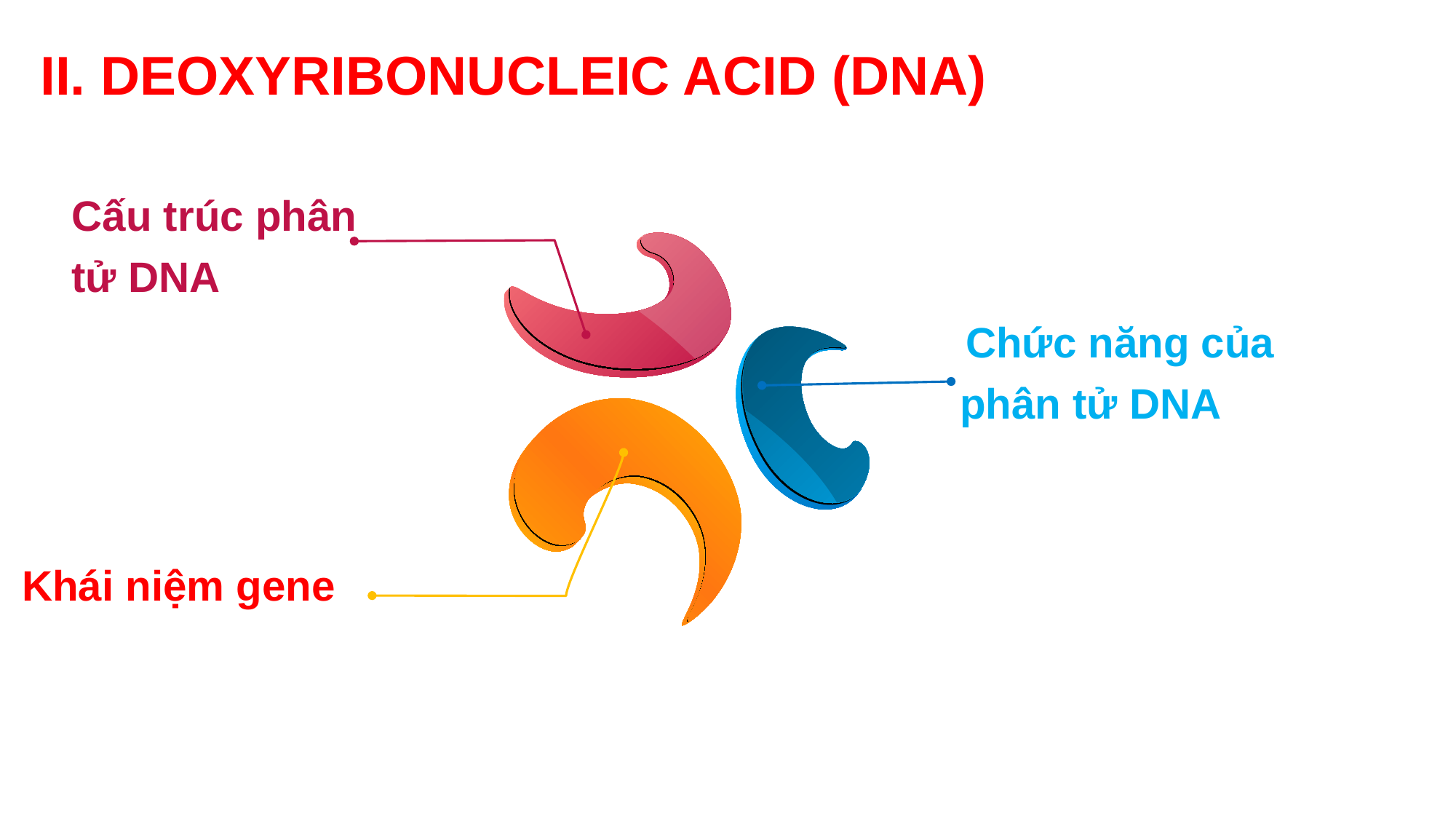

II. DEOXYRIBONUCLEIC ACID (DNA)
Cấu trúc phân tử DNA

     Chức năng của phân tử DNA

Khái niệm gene